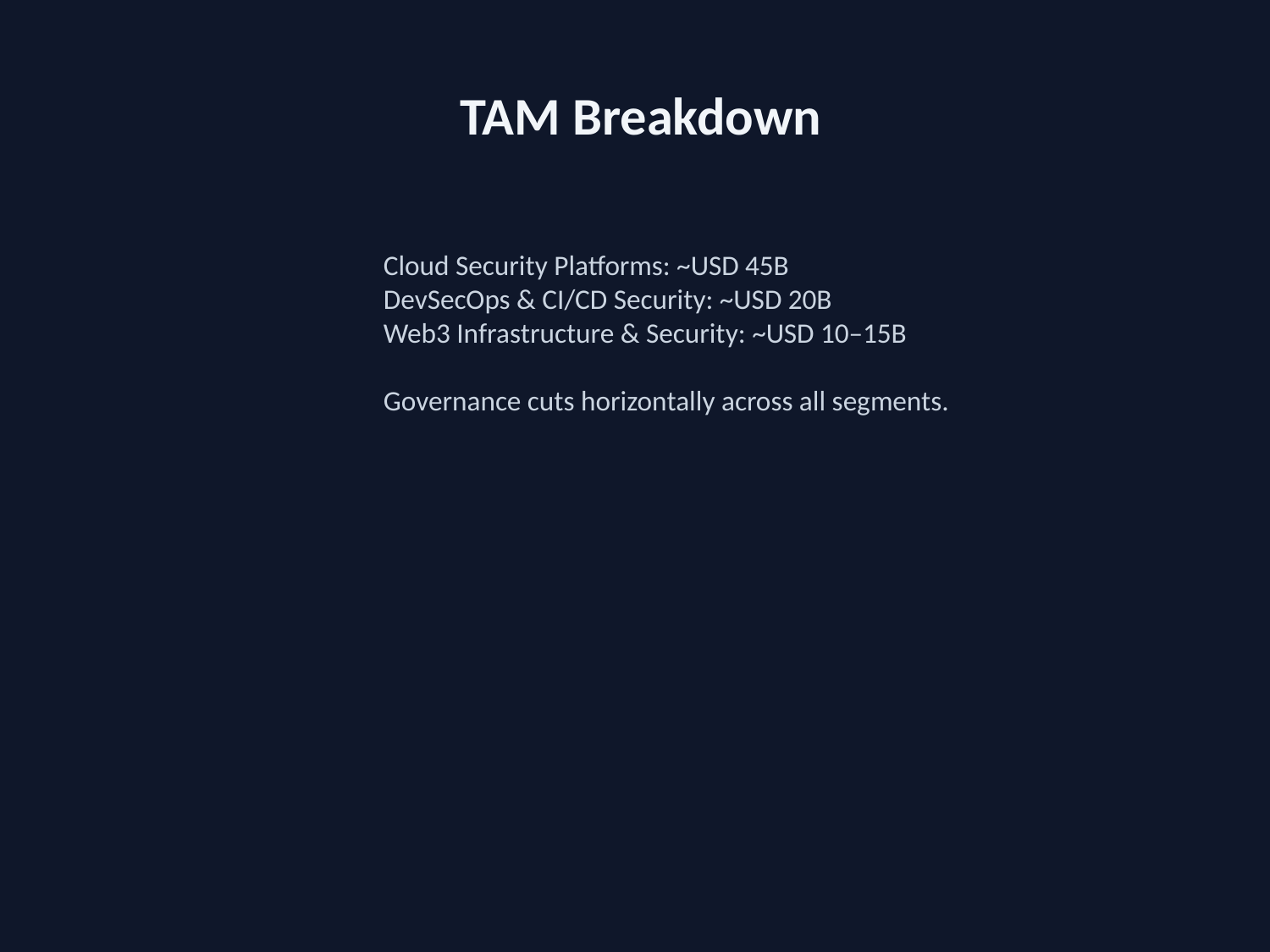

TAM Breakdown
Cloud Security Platforms: ~USD 45B
DevSecOps & CI/CD Security: ~USD 20B
Web3 Infrastructure & Security: ~USD 10–15B

Governance cuts horizontally across all segments.